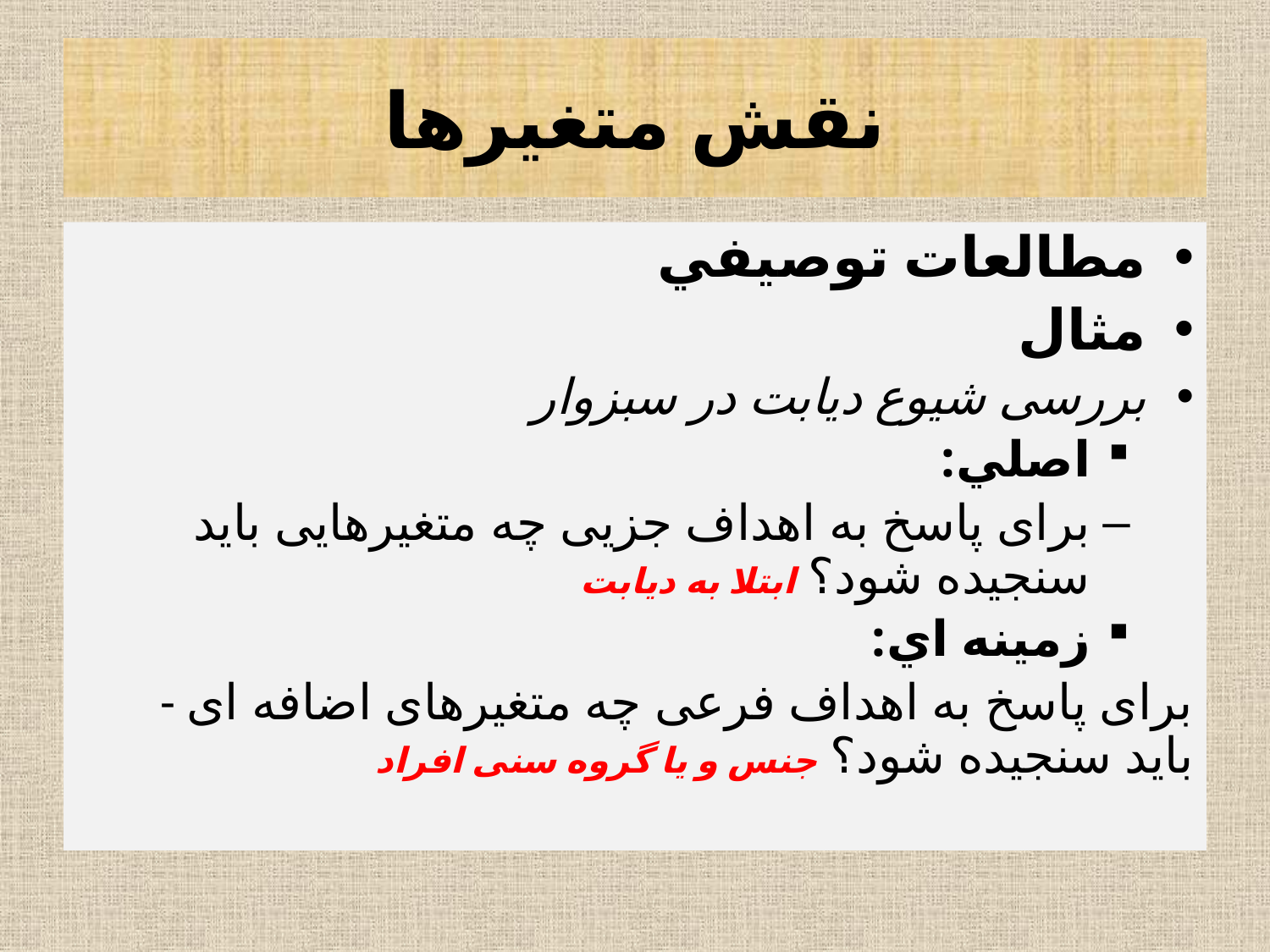

# نقش متغیرها
مطالعات توصيفي
مثال
بررسی شیوع دیابت در سبزوار
اصلي:
برای پاسخ به اهداف جزیی چه متغیرهایی باید سنجیده شود؟ ابتلا به دیابت
زمينه اي:
- برای پاسخ به اهداف فرعی چه متغیرهای اضافه ای باید سنجیده شود؟ جنس و یا گروه سنی افراد